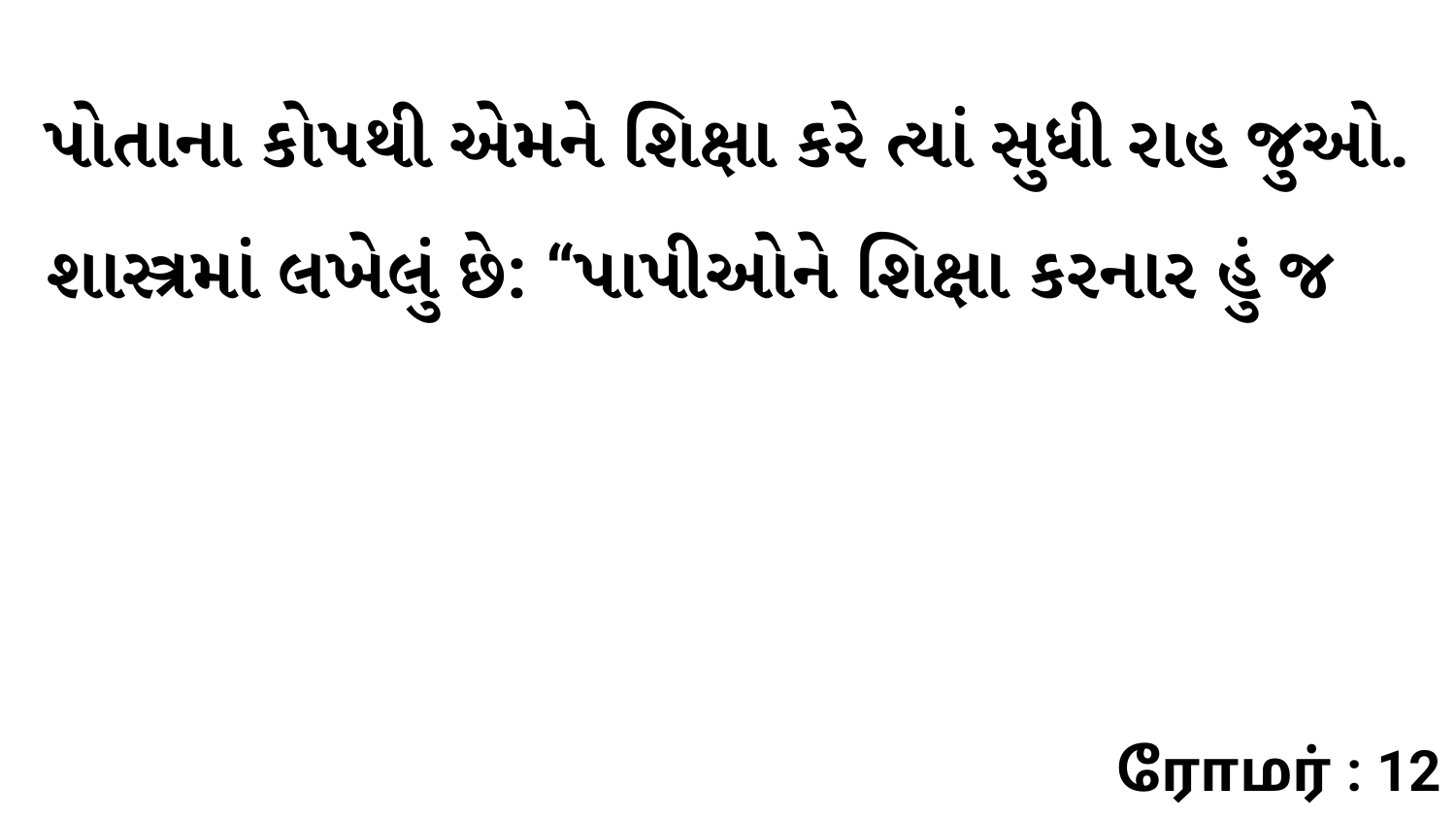

પોતાના કોપથી એમને શિક્ષા કરે ત્યાં સુધી રાહ જુઓ. શાસ્ત્રમાં લખેલું છે: “પાપીઓને શિક્ષા કરનાર હું જ
ரோமர் : 12